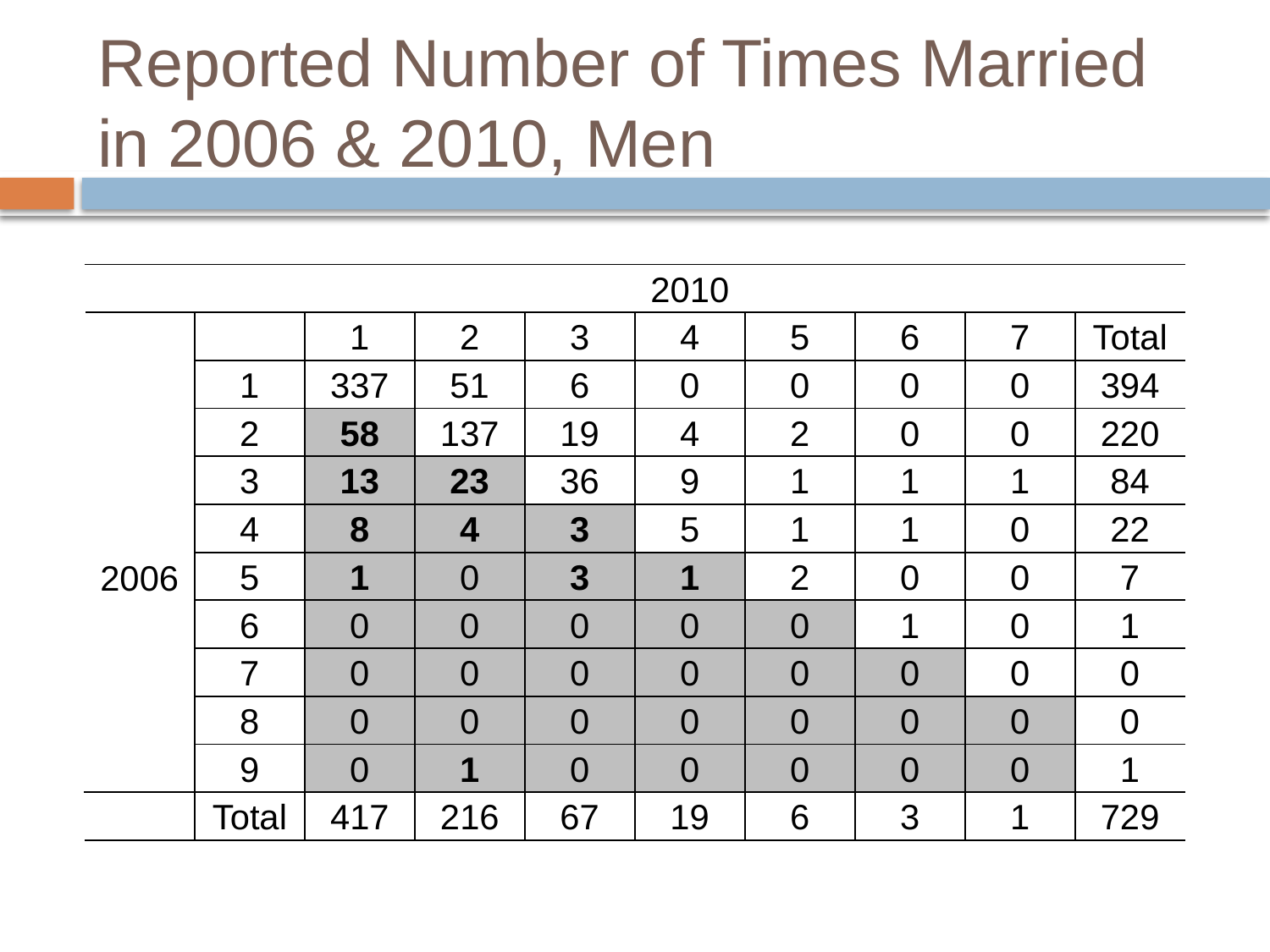

# Reported Number of Times Married in 2006 & 2010, Men
|  |  | 2010 |  |  |  |  |  |  |  |
| --- | --- | --- | --- | --- | --- | --- | --- | --- | --- |
|  |  | 1 | 2 | 3 | 4 | 5 | 6 | 7 | Total |
| 2006 | 1 | 337 | 51 | 6 | 0 | 0 | 0 | 0 | 394 |
|  | 2 | 58 | 137 | 19 | 4 | 2 | 0 | 0 | 220 |
|  | 3 | 13 | 23 | 36 | 9 | 1 | 1 | 1 | 84 |
|  | 4 | 8 | 4 | 3 | 5 | 1 | 1 | 0 | 22 |
|  | 5 | 1 | 0 | 3 | 1 | 2 | 0 | 0 | 7 |
|  | 6 | 0 | 0 | 0 | 0 | 0 | 1 | 0 | 1 |
|  | 7 | 0 | 0 | 0 | 0 | 0 | 0 | 0 | 0 |
|  | 8 | 0 | 0 | 0 | 0 | 0 | 0 | 0 | 0 |
|  | 9 | 0 | 1 | 0 | 0 | 0 | 0 | 0 | 1 |
|  | Total | 417 | 216 | 67 | 19 | 6 | 3 | 1 | 729 |